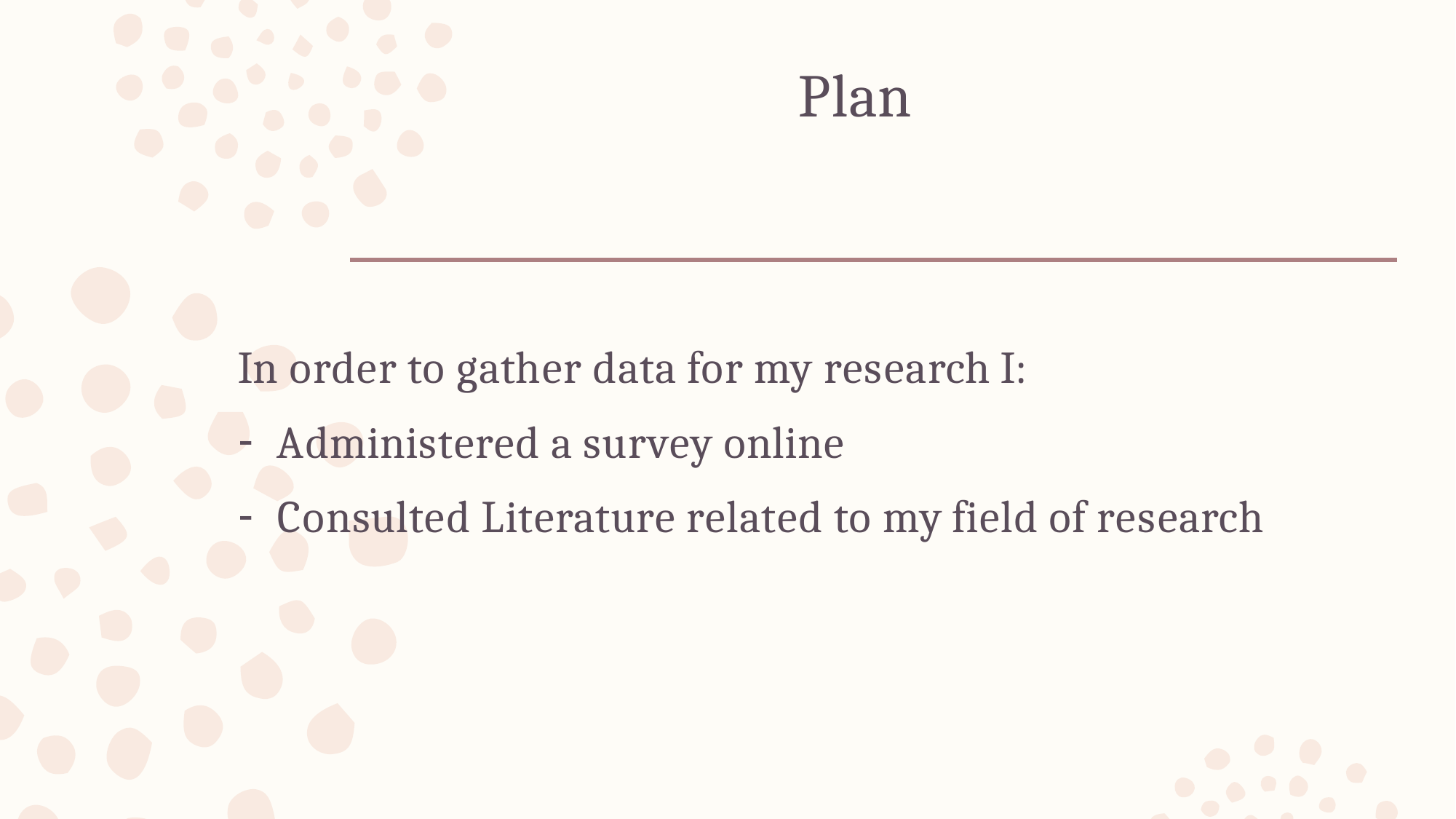

# Plan
In order to gather data for my research I:
Administered a survey online
Consulted Literature related to my field of research